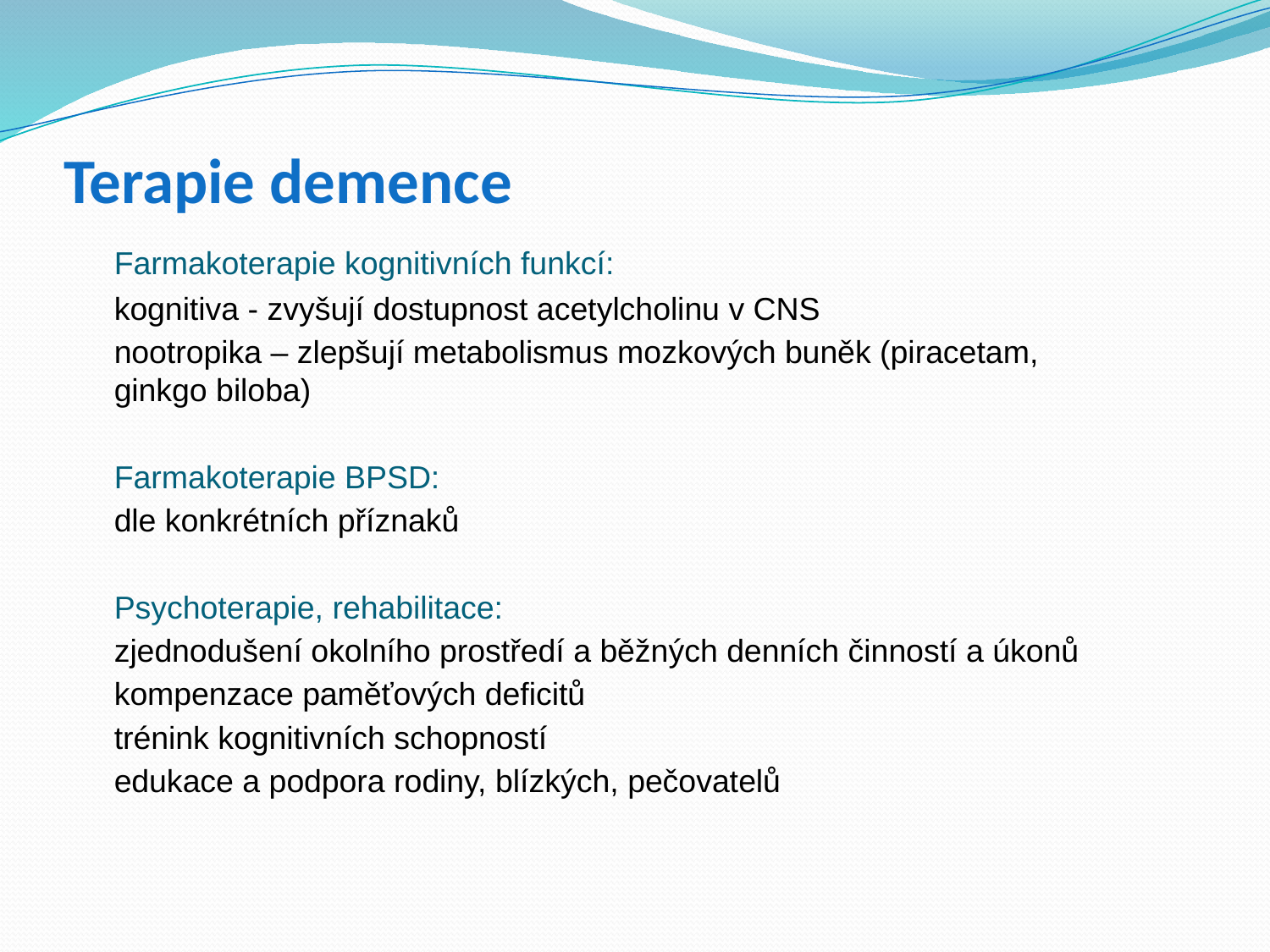

# Terapie demence
	Farmakoterapie kognitivních funkcí:
	kognitiva - zvyšují dostupnost acetylcholinu v CNS
	nootropika – zlepšují metabolismus mozkových buněk (piracetam, ginkgo biloba)

	Farmakoterapie BPSD:
	dle konkrétních příznaků

	Psychoterapie, rehabilitace:
	zjednodušení okolního prostředí a běžných denních činností a úkonů
	kompenzace paměťových deficitů
	trénink kognitivních schopností
	edukace a podpora rodiny, blízkých, pečovatelů